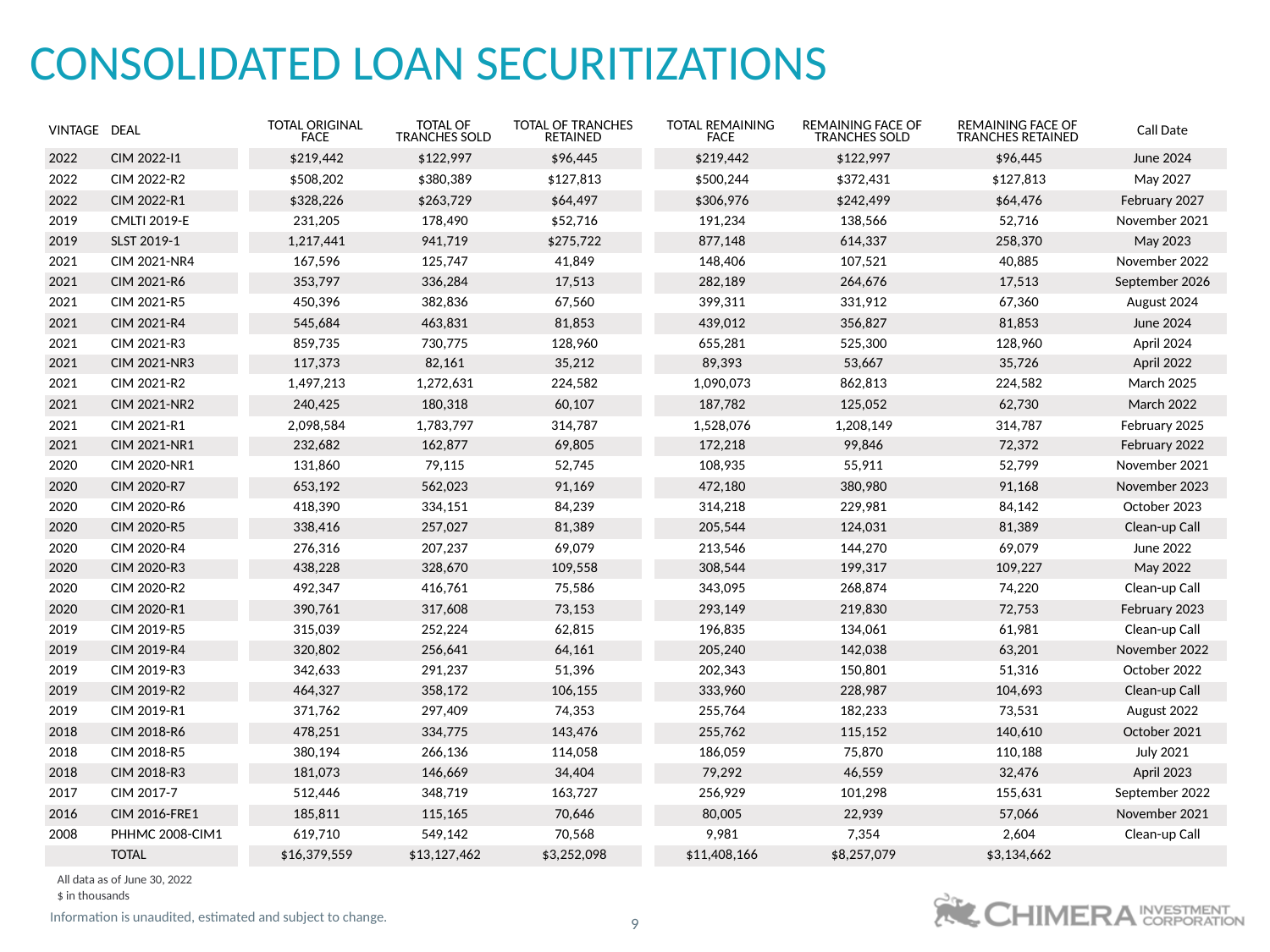

CONSOLIDATED LOAN SECURITIZATIONS
| VINTAGE | DEAL |  | TOTAL ORIGINAL FACE | TOTAL OF TRANCHES SOLD | TOTAL OF TRANCHES RETAINED |  | TOTAL REMAINING FACE | REMAINING FACE OF TRANCHES SOLD | REMAINING FACE OF TRANCHES RETAINED | Call Date |
| --- | --- | --- | --- | --- | --- | --- | --- | --- | --- | --- |
| 2022 | CIM 2022-I1 |  | $219,442 | $122,997 | $96,445 |  | $219,442 | $122,997 | $96,445 | June 2024 |
| 2022 | CIM 2022-R2 |  | $508,202 | $380,389 | $127,813 |  | $500,244 | $372,431 | $127,813 | May 2027 |
| 2022 | CIM 2022-R1 |  | $328,226 | $263,729 | $64,497 |  | $306,976 | $242,499 | $64,476 | February 2027 |
| 2019 | CMLTI 2019-E |  | 231,205 | 178,490 | $52,716 |  | 191,234 | 138,566 | 52,716 | November 2021 |
| 2019 | SLST 2019-1 |  | 1,217,441 | 941,719 | $275,722 |  | 877,148 | 614,337 | 258,370 | May 2023 |
| 2021 | CIM 2021-NR4 |  | 167,596 | 125,747 | 41,849 |  | 148,406 | 107,521 | 40,885 | November 2022 |
| 2021 | CIM 2021-R6 |  | 353,797 | 336,284 | 17,513 |  | 282,189 | 264,676 | 17,513 | September 2026 |
| 2021 | CIM 2021-R5 |  | 450,396 | 382,836 | 67,560 |  | 399,311 | 331,912 | 67,360 | August 2024 |
| 2021 | CIM 2021-R4 |  | 545,684 | 463,831 | 81,853 |  | 439,012 | 356,827 | 81,853 | June 2024 |
| 2021 | CIM 2021-R3 |  | 859,735 | 730,775 | 128,960 |  | 655,281 | 525,300 | 128,960 | April 2024 |
| 2021 | CIM 2021-NR3 |  | 117,373 | 82,161 | 35,212 |  | 89,393 | 53,667 | 35,726 | April 2022 |
| 2021 | CIM 2021-R2 |  | 1,497,213 | 1,272,631 | 224,582 |  | 1,090,073 | 862,813 | 224,582 | March 2025 |
| 2021 | CIM 2021-NR2 |  | 240,425 | 180,318 | 60,107 |  | 187,782 | 125,052 | 62,730 | March 2022 |
| 2021 | CIM 2021-R1 |  | 2,098,584 | 1,783,797 | 314,787 |  | 1,528,076 | 1,208,149 | 314,787 | February 2025 |
| 2021 | CIM 2021-NR1 |  | 232,682 | 162,877 | 69,805 |  | 172,218 | 99,846 | 72,372 | February 2022 |
| 2020 | CIM 2020-NR1 |  | 131,860 | 79,115 | 52,745 |  | 108,935 | 55,911 | 52,799 | November 2021 |
| 2020 | CIM 2020-R7 |  | 653,192 | 562,023 | 91,169 |  | 472,180 | 380,980 | 91,168 | November 2023 |
| 2020 | CIM 2020-R6 |  | 418,390 | 334,151 | 84,239 |  | 314,218 | 229,981 | 84,142 | October 2023 |
| 2020 | CIM 2020-R5 |  | 338,416 | 257,027 | 81,389 |  | 205,544 | 124,031 | 81,389 | Clean-up Call |
| 2020 | CIM 2020-R4 |  | 276,316 | 207,237 | 69,079 |  | 213,546 | 144,270 | 69,079 | June 2022 |
| 2020 | CIM 2020-R3 |  | 438,228 | 328,670 | 109,558 |  | 308,544 | 199,317 | 109,227 | May 2022 |
| 2020 | CIM 2020-R2 |  | 492,347 | 416,761 | 75,586 |  | 343,095 | 268,874 | 74,220 | Clean-up Call |
| 2020 | CIM 2020-R1 |  | 390,761 | 317,608 | 73,153 |  | 293,149 | 219,830 | 72,753 | February 2023 |
| 2019 | CIM 2019-R5 |  | 315,039 | 252,224 | 62,815 |  | 196,835 | 134,061 | 61,981 | Clean-up Call |
| 2019 | CIM 2019-R4 |  | 320,802 | 256,641 | 64,161 |  | 205,240 | 142,038 | 63,201 | November 2022 |
| 2019 | CIM 2019-R3 |  | 342,633 | 291,237 | 51,396 |  | 202,343 | 150,801 | 51,316 | October 2022 |
| 2019 | CIM 2019-R2 |  | 464,327 | 358,172 | 106,155 |  | 333,960 | 228,987 | 104,693 | Clean-up Call |
| 2019 | CIM 2019-R1 |  | 371,762 | 297,409 | 74,353 |  | 255,764 | 182,233 | 73,531 | August 2022 |
| 2018 | CIM 2018-R6 |  | 478,251 | 334,775 | 143,476 |  | 255,762 | 115,152 | 140,610 | October 2021 |
| 2018 | CIM 2018-R5 |  | 380,194 | 266,136 | 114,058 |  | 186,059 | 75,870 | 110,188 | July 2021 |
| 2018 | CIM 2018-R3 |  | 181,073 | 146,669 | 34,404 |  | 79,292 | 46,559 | 32,476 | April 2023 |
| 2017 | CIM 2017-7 |  | 512,446 | 348,719 | 163,727 |  | 256,929 | 101,298 | 155,631 | September 2022 |
| 2016 | CIM 2016-FRE1 |  | 185,811 | 115,165 | 70,646 |  | 80,005 | 22,939 | 57,066 | November 2021 |
| 2008 | PHHMC 2008-CIM1 |  | 619,710 | 549,142 | 70,568 |  | 9,981 | 7,354 | 2,604 | Clean-up Call |
|  | TOTAL |  | $16,379,559 | $13,127,462 | $3,252,098 |  | $11,408,166 | $8,257,079 | $3,134,662 |  |
All data as of June 30, 2022
$ in thousands